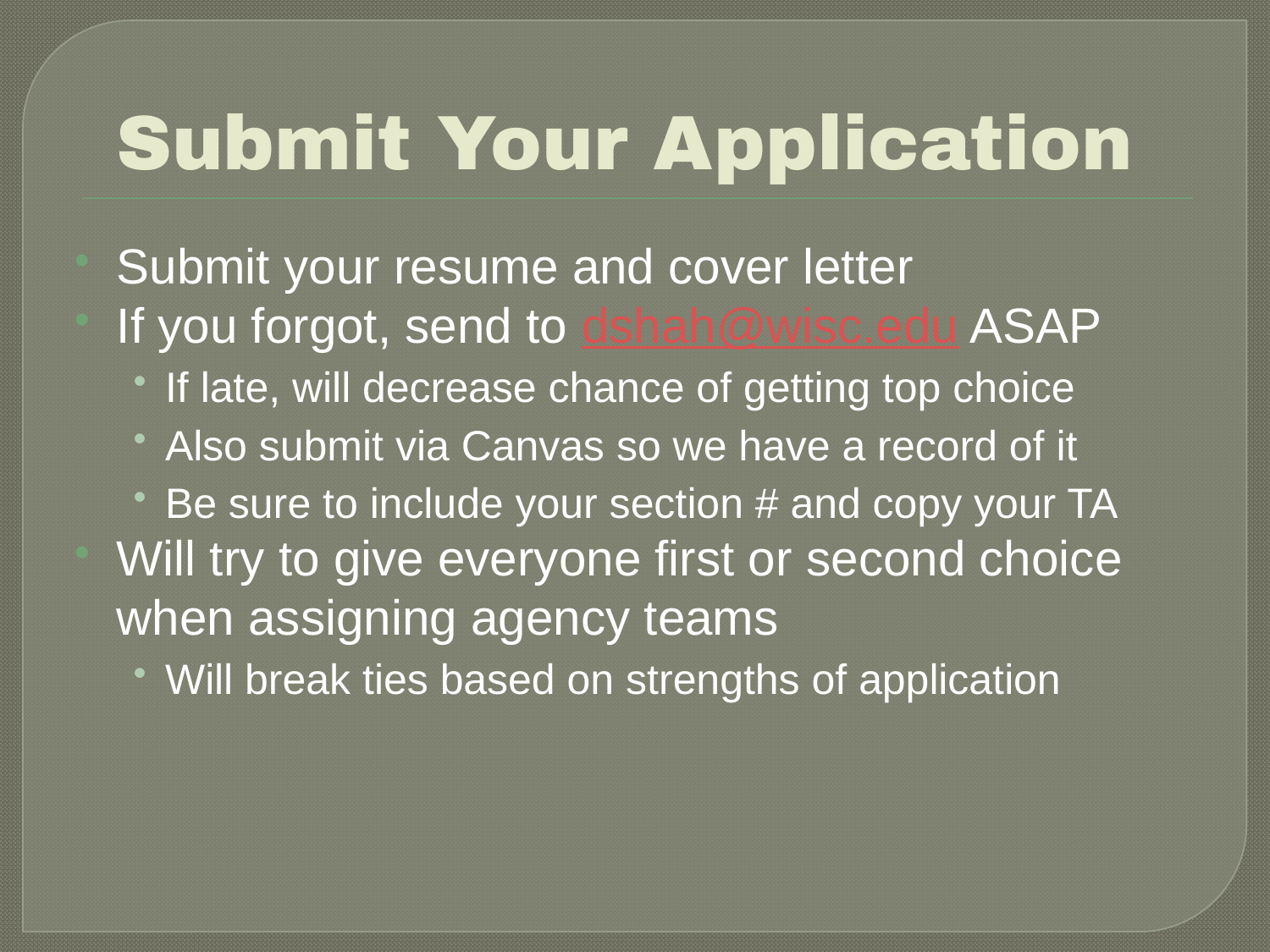

# Submit Your Application
Submit your resume and cover letter
If you forgot, send to dshah@wisc.edu ASAP
If late, will decrease chance of getting top choice
Also submit via Canvas so we have a record of it
Be sure to include your section # and copy your TA
Will try to give everyone first or second choice when assigning agency teams
Will break ties based on strengths of application